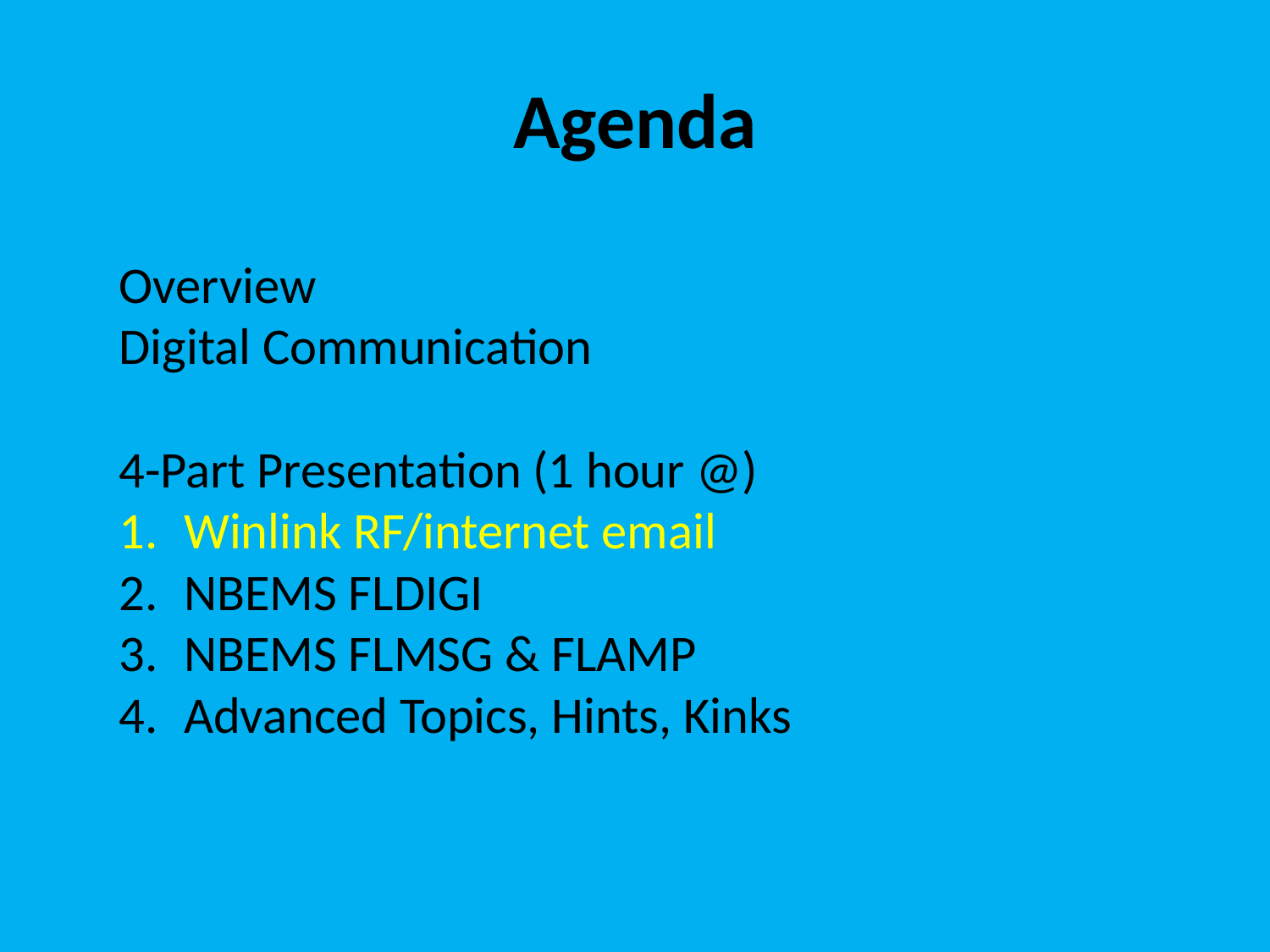

# Agenda
Overview
Digital Communication

4-Part Presentation (1 hour @)
Winlink RF/internet email
NBEMS FLDIGI
NBEMS FLMSG & FLAMP
Advanced Topics, Hints, Kinks